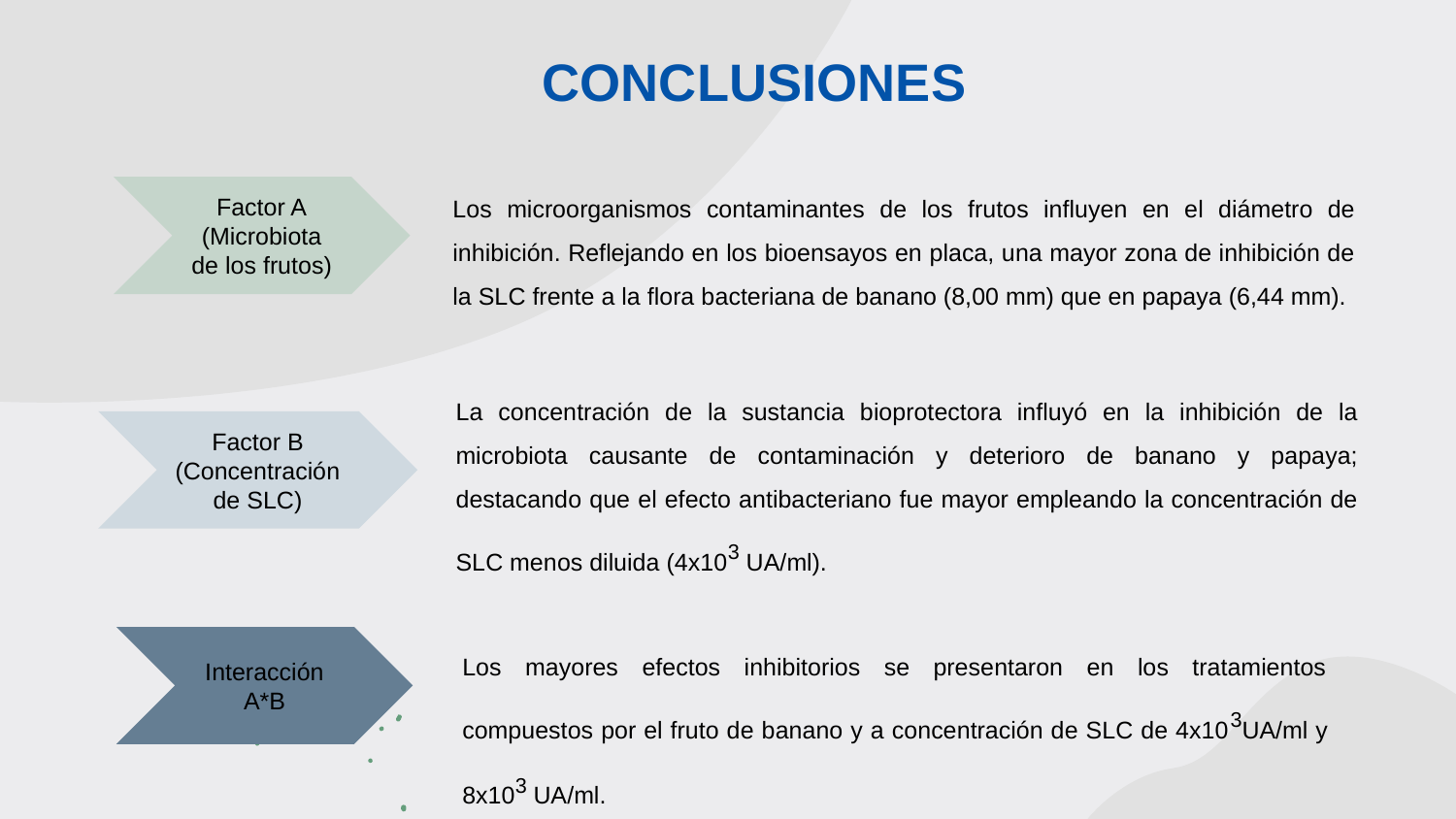

# CONCLUSIONES
Los microorganismos contaminantes de los frutos influyen en el diámetro de inhibición. Reflejando en los bioensayos en placa, una mayor zona de inhibición de la SLC frente a la flora bacteriana de banano (8,00 mm) que en papaya (6,44 mm).
Factor A
(Microbiota de los frutos)
La concentración de la sustancia bioprotectora influyó en la inhibición de la microbiota causante de contaminación y deterioro de banano y papaya; destacando que el efecto antibacteriano fue mayor empleando la concentración de SLC menos diluida (4x103 UA/ml).
Factor B (Concentración de SLC)
Los mayores efectos inhibitorios se presentaron en los tratamientos compuestos por el fruto de banano y a concentración de SLC de 4x103UA/ml y 8x103 UA/ml.
Interacción A*B